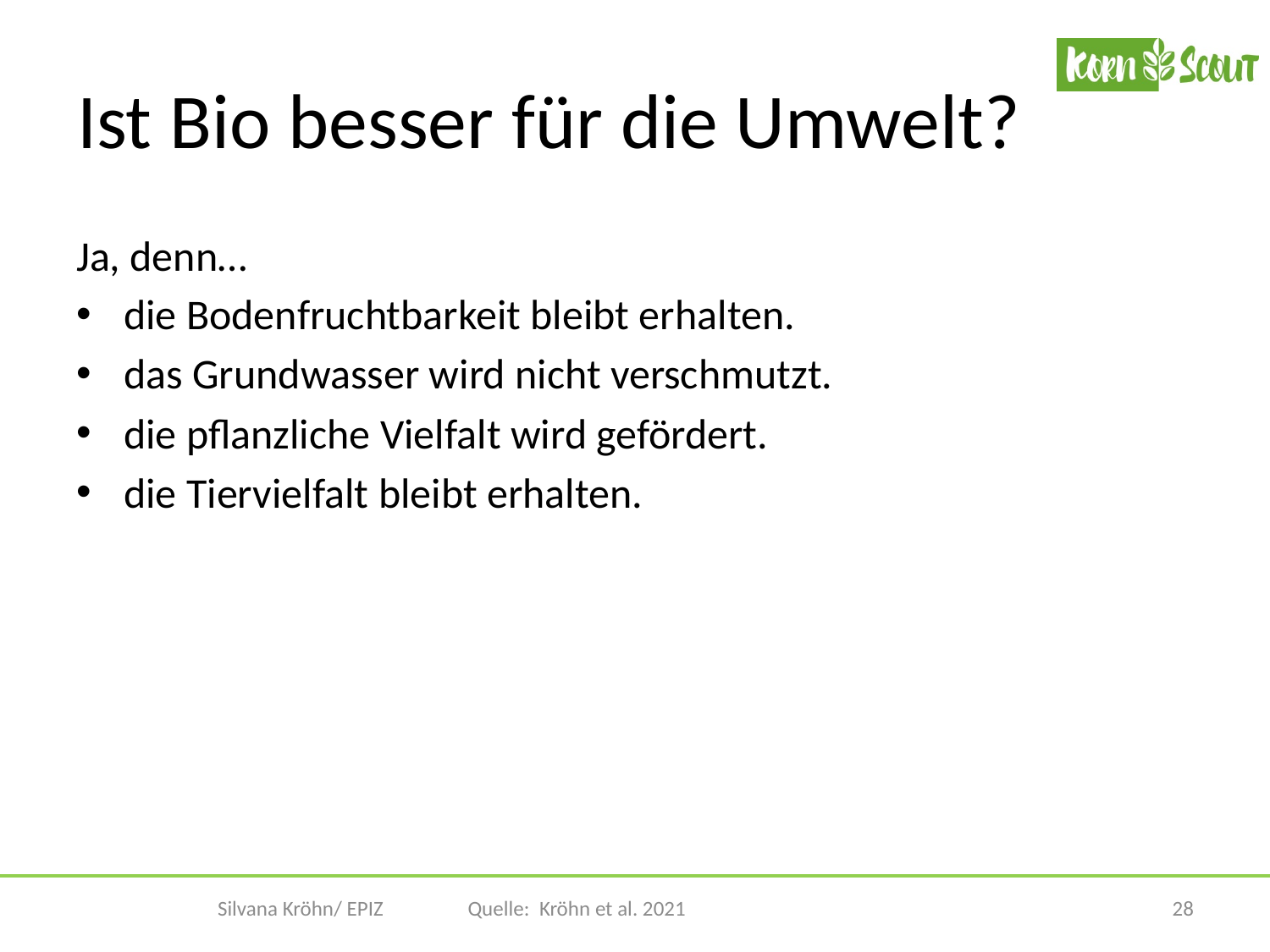

# Ist Bio besser für die Umwelt?
Ja, denn…
die Bodenfruchtbarkeit bleibt erhalten.
das Grundwasser wird nicht verschmutzt.
die pflanzliche Vielfalt wird gefördert.
die Tiervielfalt bleibt erhalten.
Quelle:  Kröhn et al. 2021
28